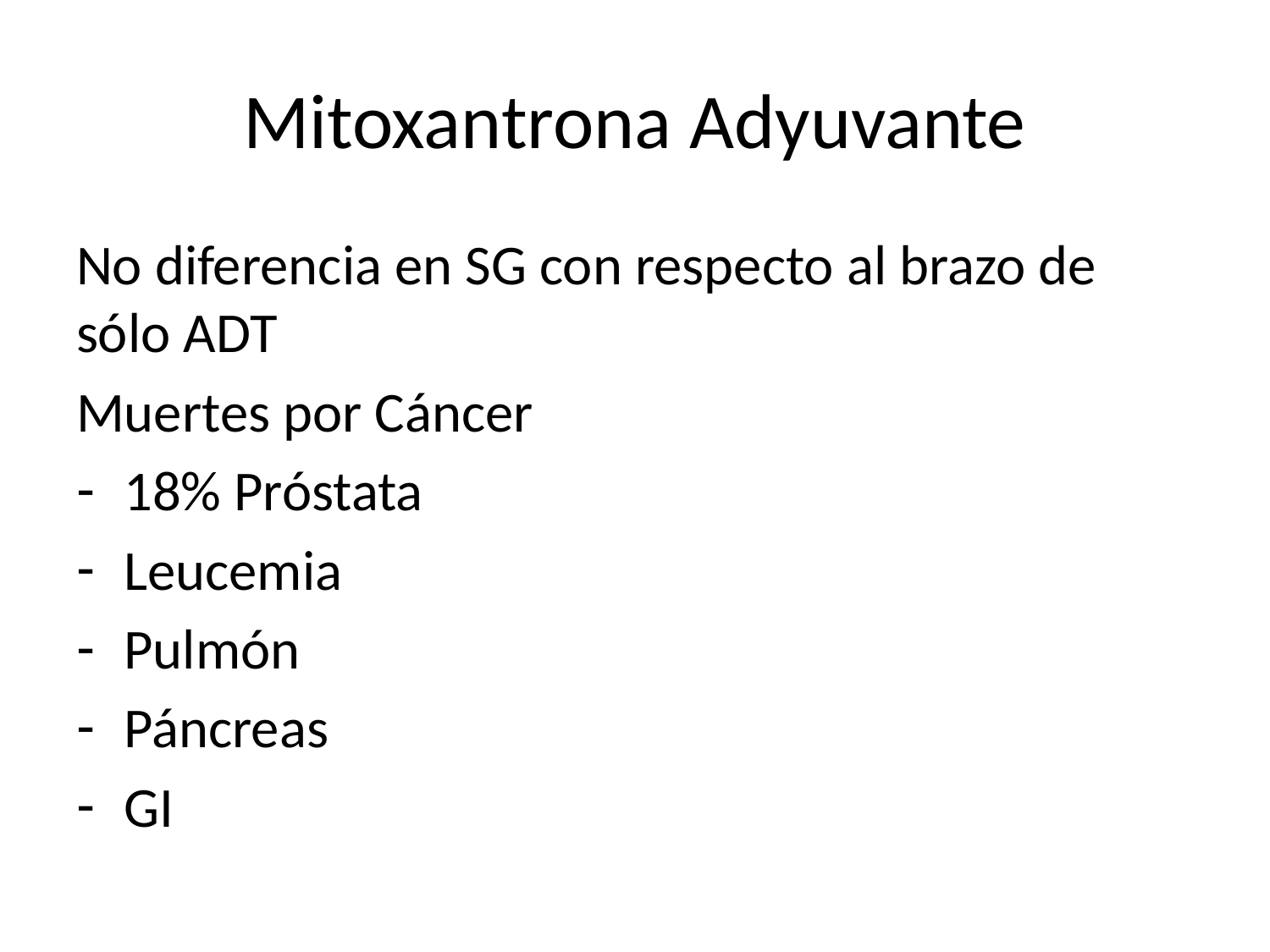

# Mitoxantrona Adyuvante
No diferencia en SG con respecto al brazo de sólo ADT
Muertes por Cáncer
18% Próstata
Leucemia
Pulmón
Páncreas
GI